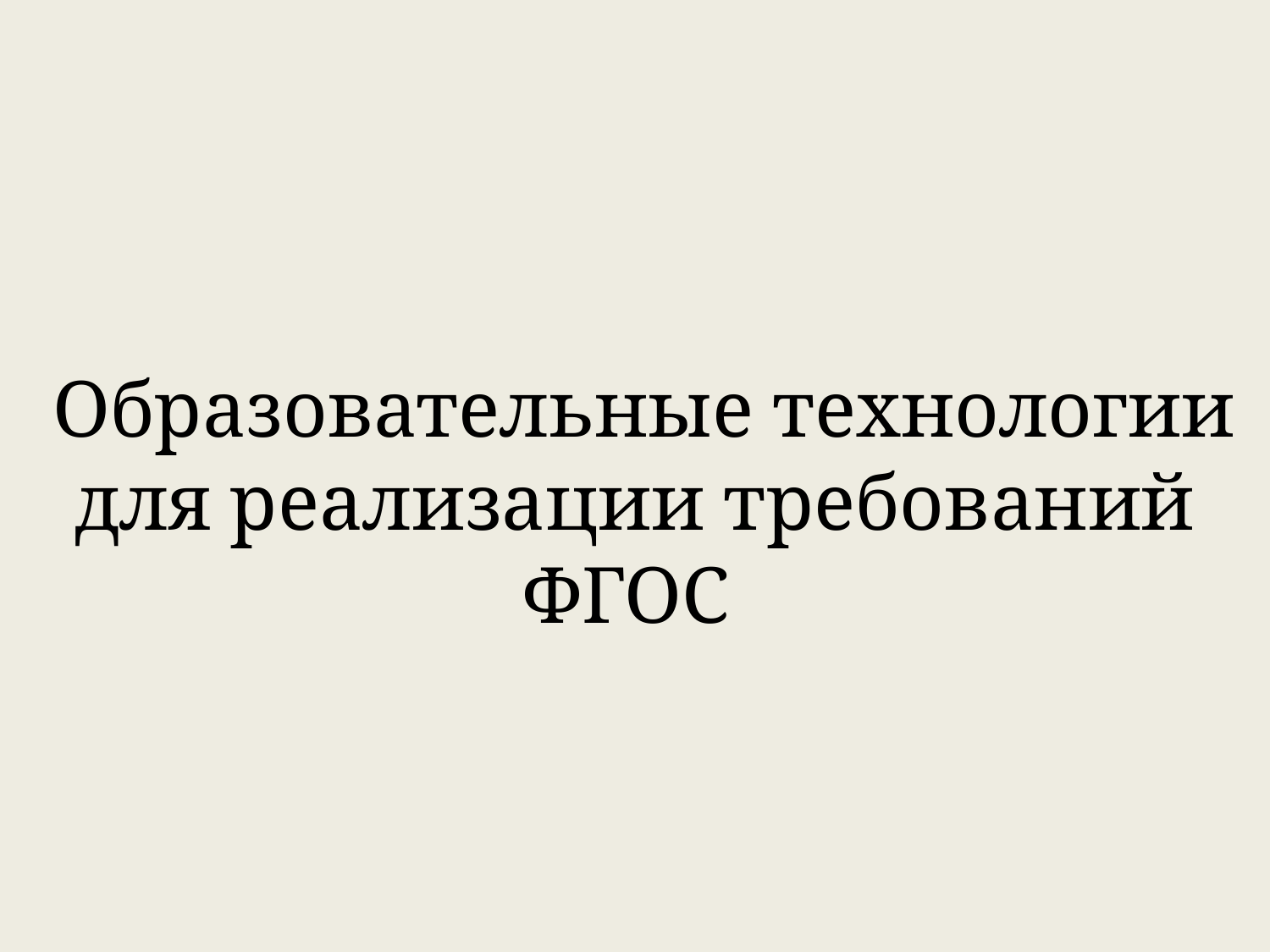

# Образовательные технологии для реализации требований ФГОС